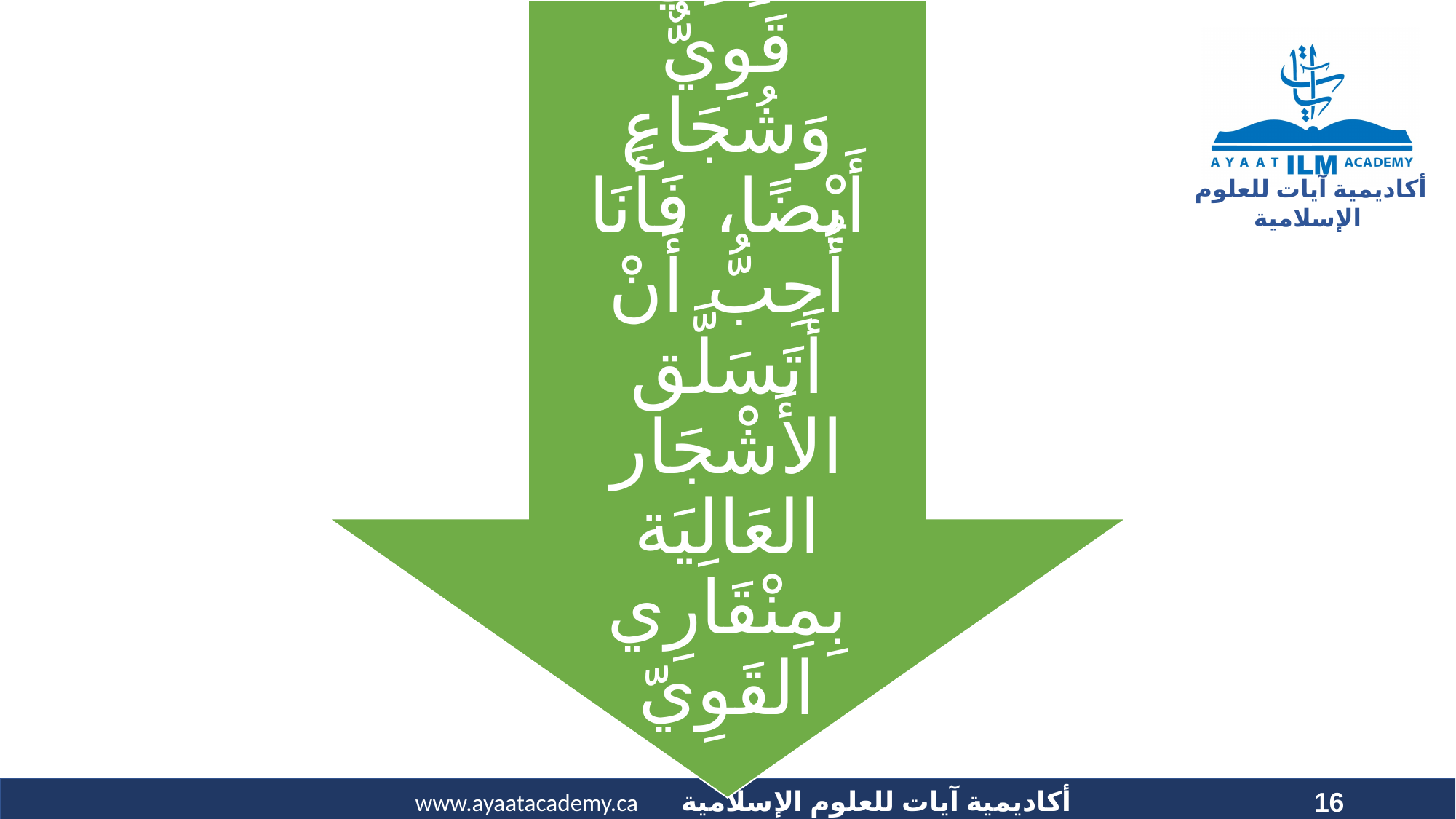

لَكِنَّنِي قَوِيٌّ وَشُجَاع أَيْضًا، فَأَنَا أُحِبُّ أَنْ أَتَسَلَّق الأَشْجَار العَالِيَة بِمِنْقَارِي القَوِيّ
16